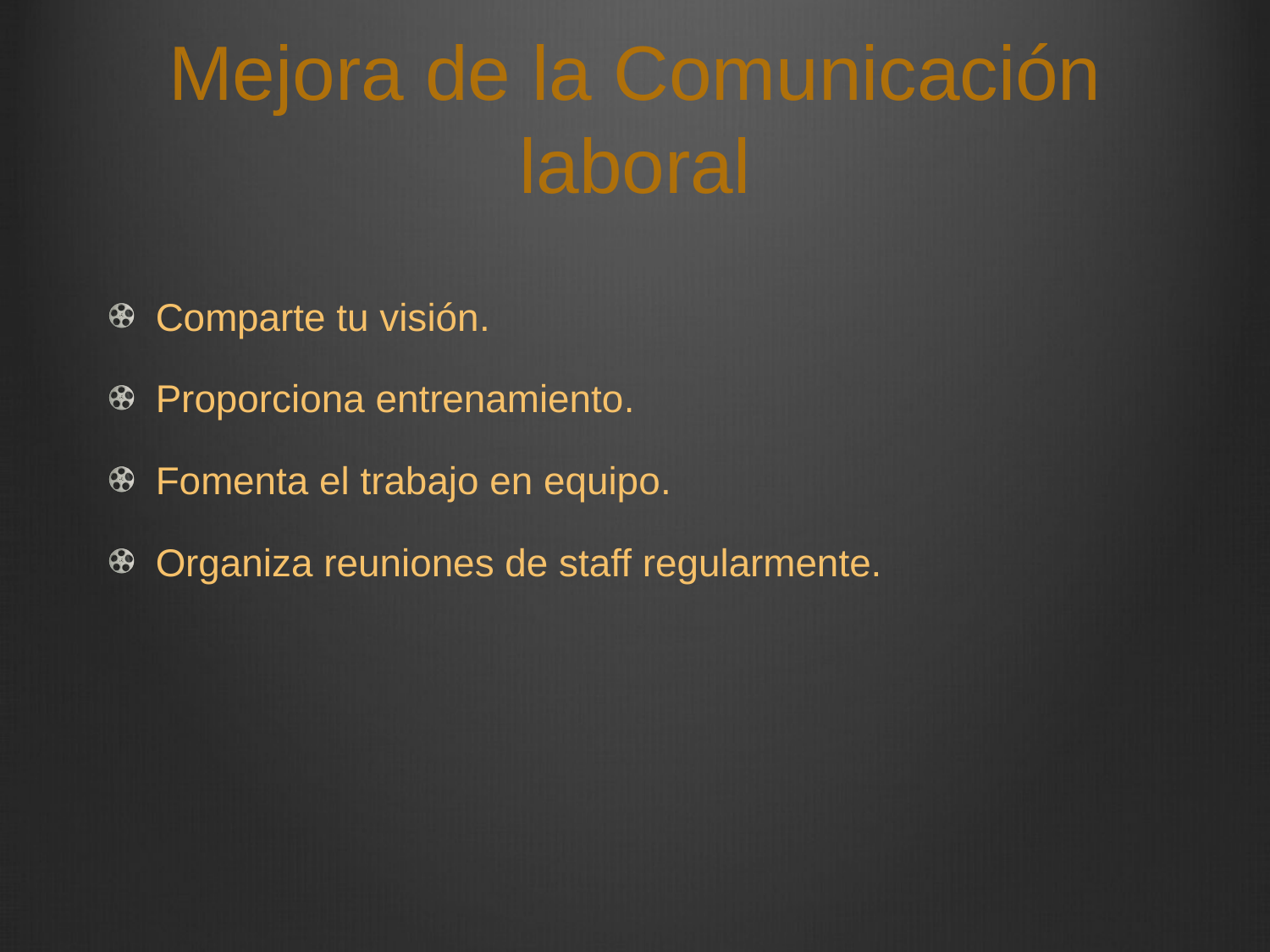

# Mejora de la Comunicación laboral
Comparte tu visión.
Proporciona entrenamiento.
Fomenta el trabajo en equipo.
Organiza reuniones de staff regularmente.